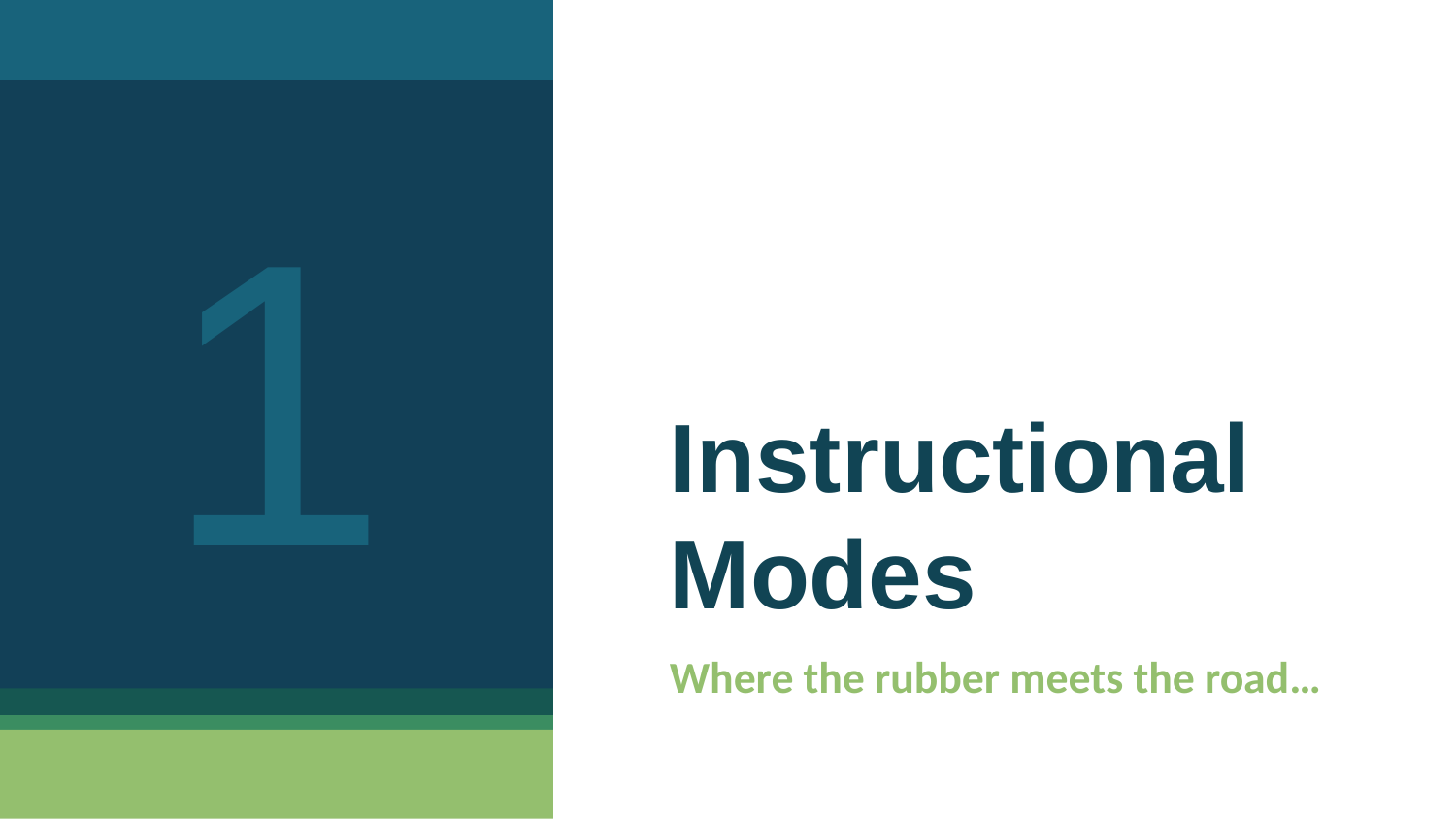

1
# Instructional Modes
Where the rubber meets the road…